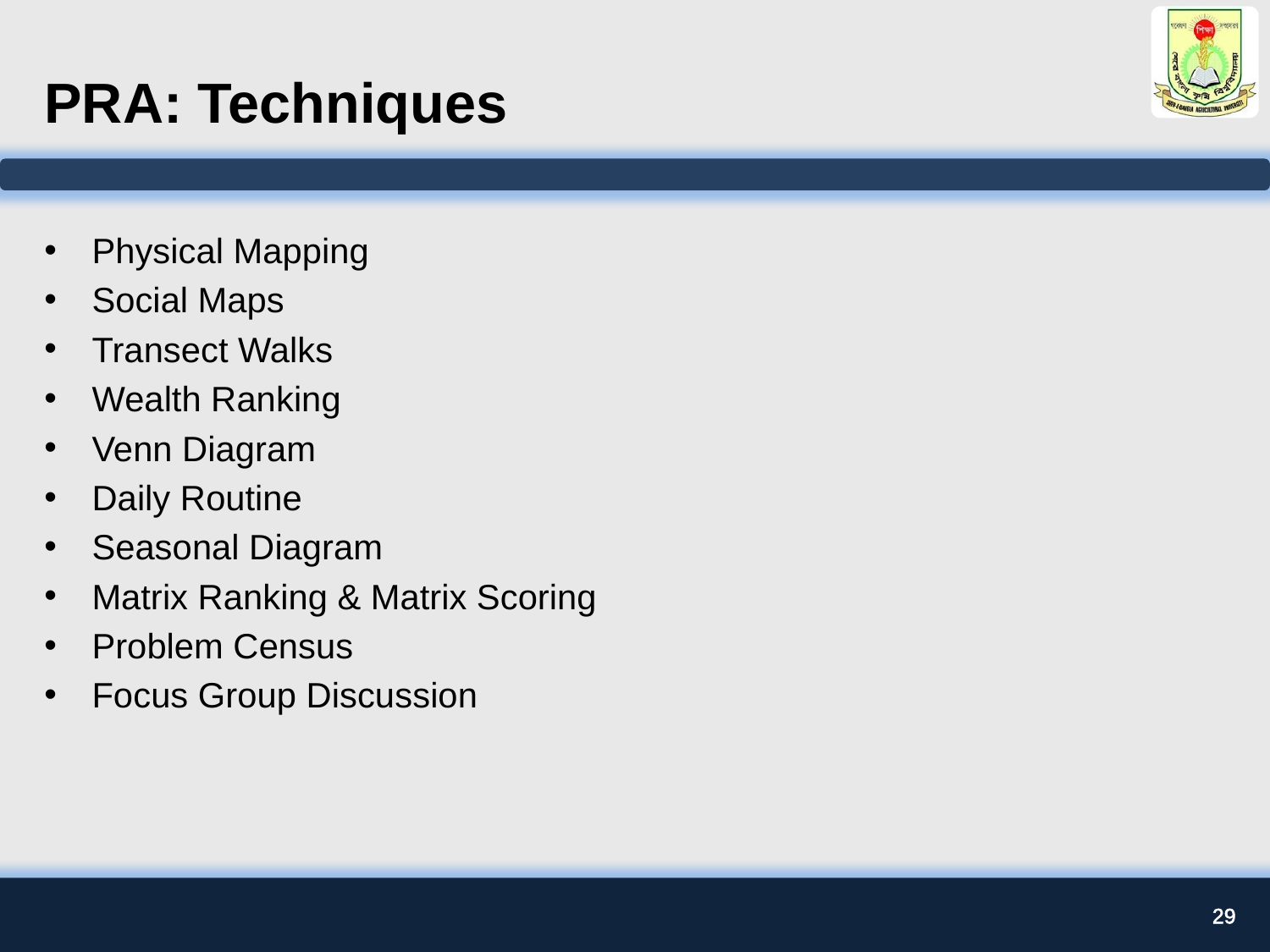

# PRA: Techniques
Physical Mapping
Social Maps
Transect Walks
Wealth Ranking
Venn Diagram
Daily Routine
Seasonal Diagram
Matrix Ranking & Matrix Scoring
Problem Census
Focus Group Discussion
29